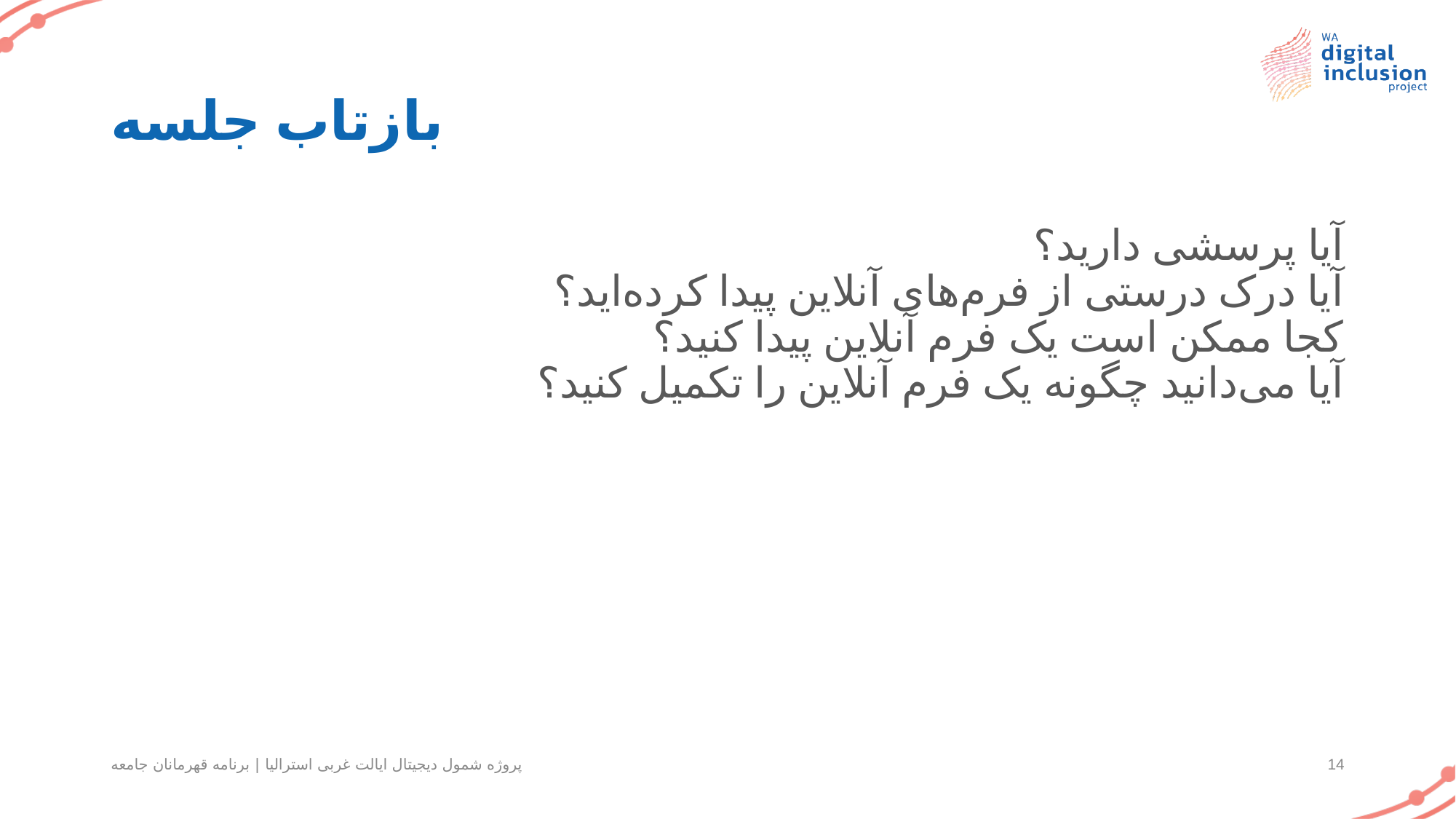

# بازتاب جلسه
آیا پرسشی دارید؟
آیا درک درستی از فرم‌های آنلاین پیدا کرده‌اید؟
کجا ممکن است یک فرم آنلاین پیدا کنید؟
آیا می‌دانید چگونه یک فرم آنلاین را تکمیل کنید؟
پروژه شمول دیجیتال ایالت غربی استرالیا | برنامه قهرمانان جامعه
14